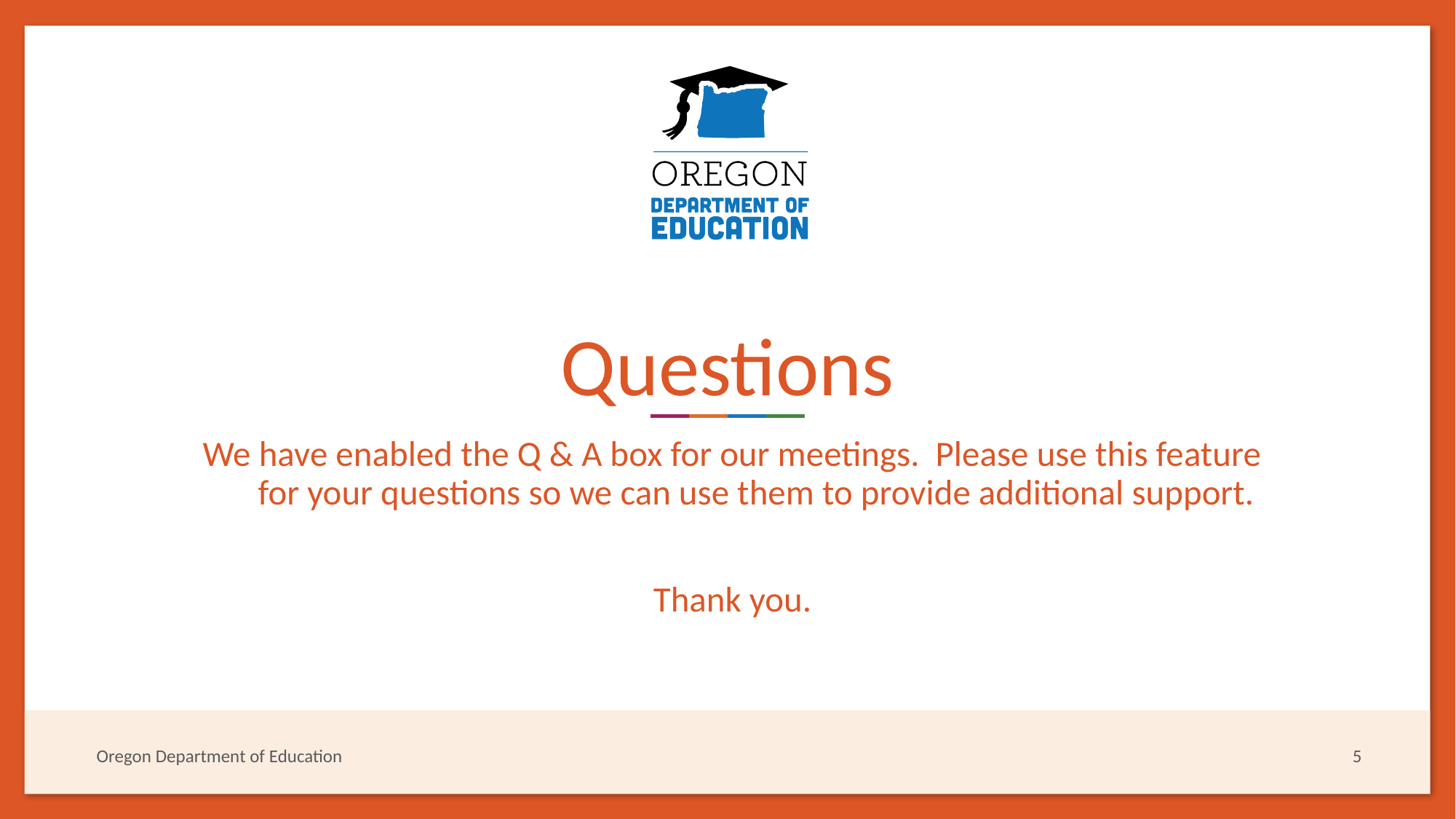

# Questions
We have enabled the Q & A box for our meetings.  Please use this feature for your questions so we can use them to provide additional support.

Thank you.
Oregon Department of Education
5